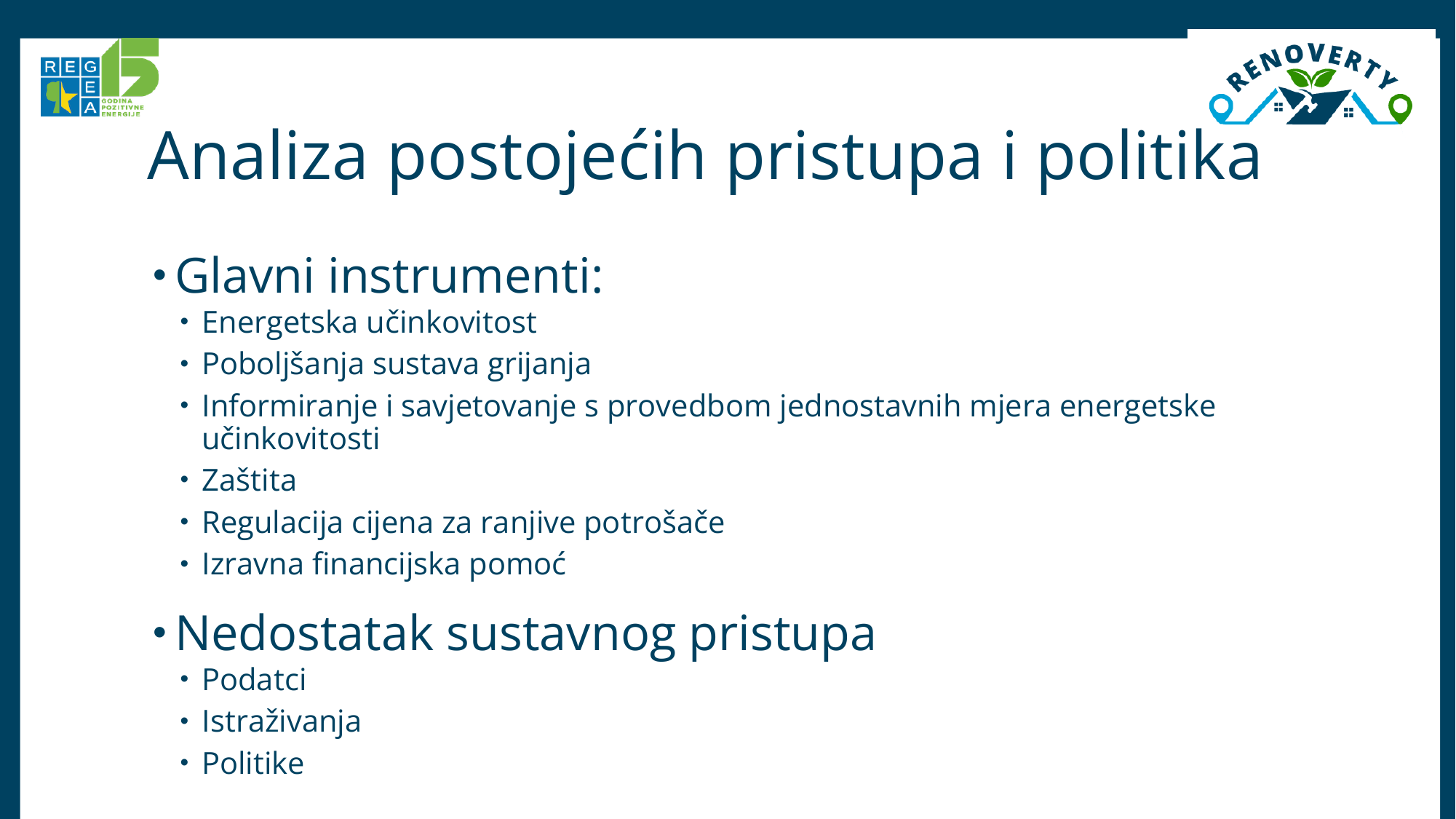

# Analiza postojećih pristupa i politika
Glavni instrumenti:
Energetska učinkovitost
Poboljšanja sustava grijanja
Informiranje i savjetovanje s provedbom jednostavnih mjera energetske učinkovitosti
Zaštita
Regulacija cijena za ranjive potrošače
Izravna financijska pomoć
Nedostatak sustavnog pristupa
Podatci
Istraživanja
Politike